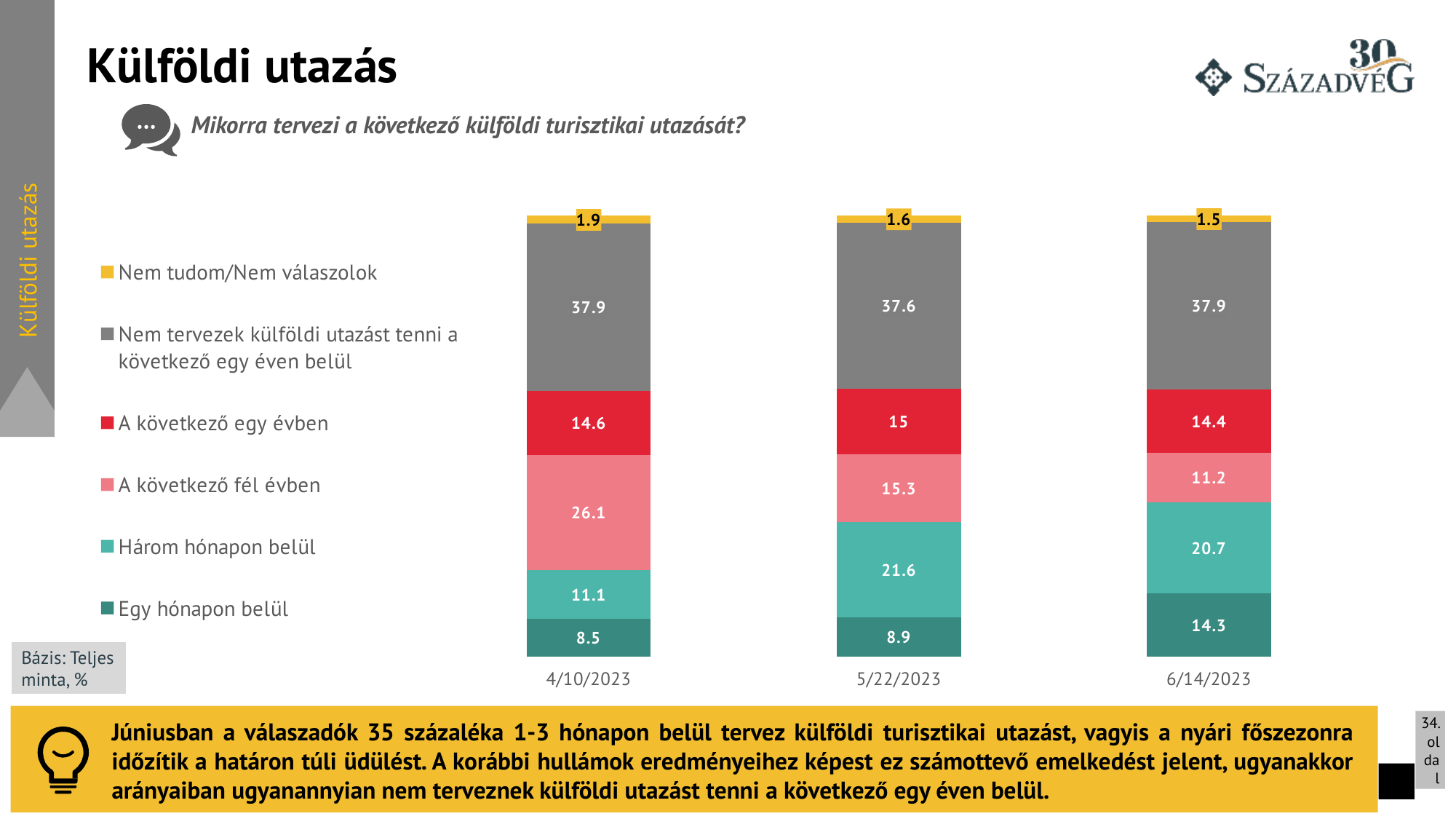

# Külföldi utazás

Mikorra tervezi a következő külföldi turisztikai utazását?

Külföldi utazás

### Chart

| Category | Egy hónapon belül | Három hónapon belül | A következő fél évben | A következő egy évben | Nem tervezek külföldi utazást tenni a következő egy éven belül | Nem tudom/Nem válaszolok |
|---|---|---|---|---|---|---|
| 45026 | 8.5 | 11.1 | 26.1 | 14.6 | 37.9 | 1.9 |
| 45068 | 8.9 | 21.6 | 15.3 | 15.0 | 37.6 | 1.6 |
| 45091 | 14.3 | 20.7 | 11.2 | 14.4 | 37.9 | 1.5 |

Bázis: Teljes minta, %

Júniusban a válaszadók 35 százaléka 1-3 hónapon belül tervez külföldi turisztikai utazást, vagyis a nyári főszezonra időzítik a határon túli üdülést. A korábbi hullámok eredményeihez képest ez számottevő emelkedést jelent, ugyanakkor arányaiban ugyanannyian nem terveznek külföldi utazást tenni a következő egy éven belül.
34. oldal